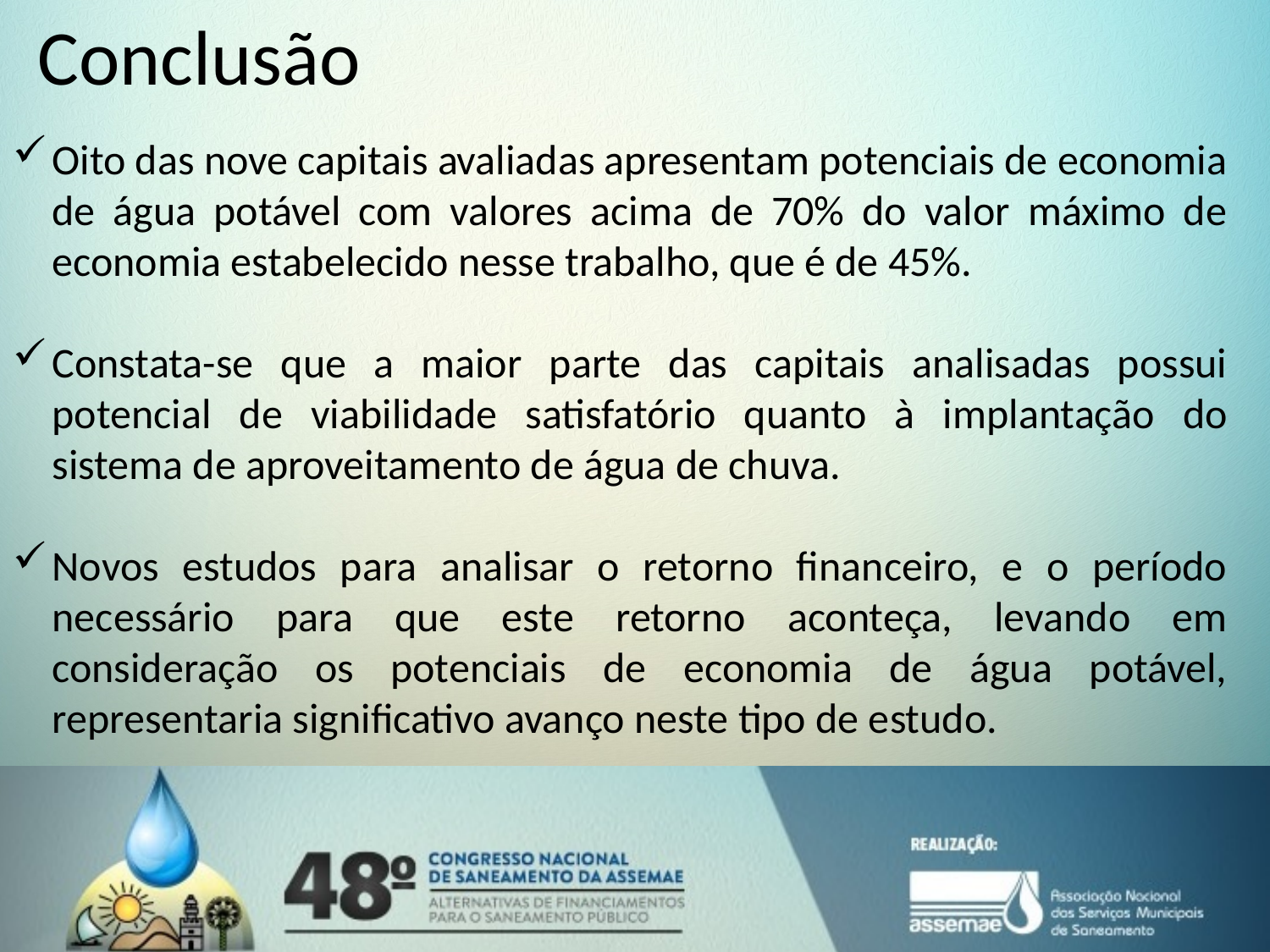

# Conclusão
Oito das nove capitais avaliadas apresentam potenciais de economia de água potável com valores acima de 70% do valor máximo de economia estabelecido nesse trabalho, que é de 45%.

Constata-se que a maior parte das capitais analisadas possui potencial de viabilidade satisfatório quanto à implantação do sistema de aproveitamento de água de chuva.

Novos estudos para analisar o retorno financeiro, e o período necessário para que este retorno aconteça, levando em consideração os potenciais de economia de água potável, representaria significativo avanço neste tipo de estudo.